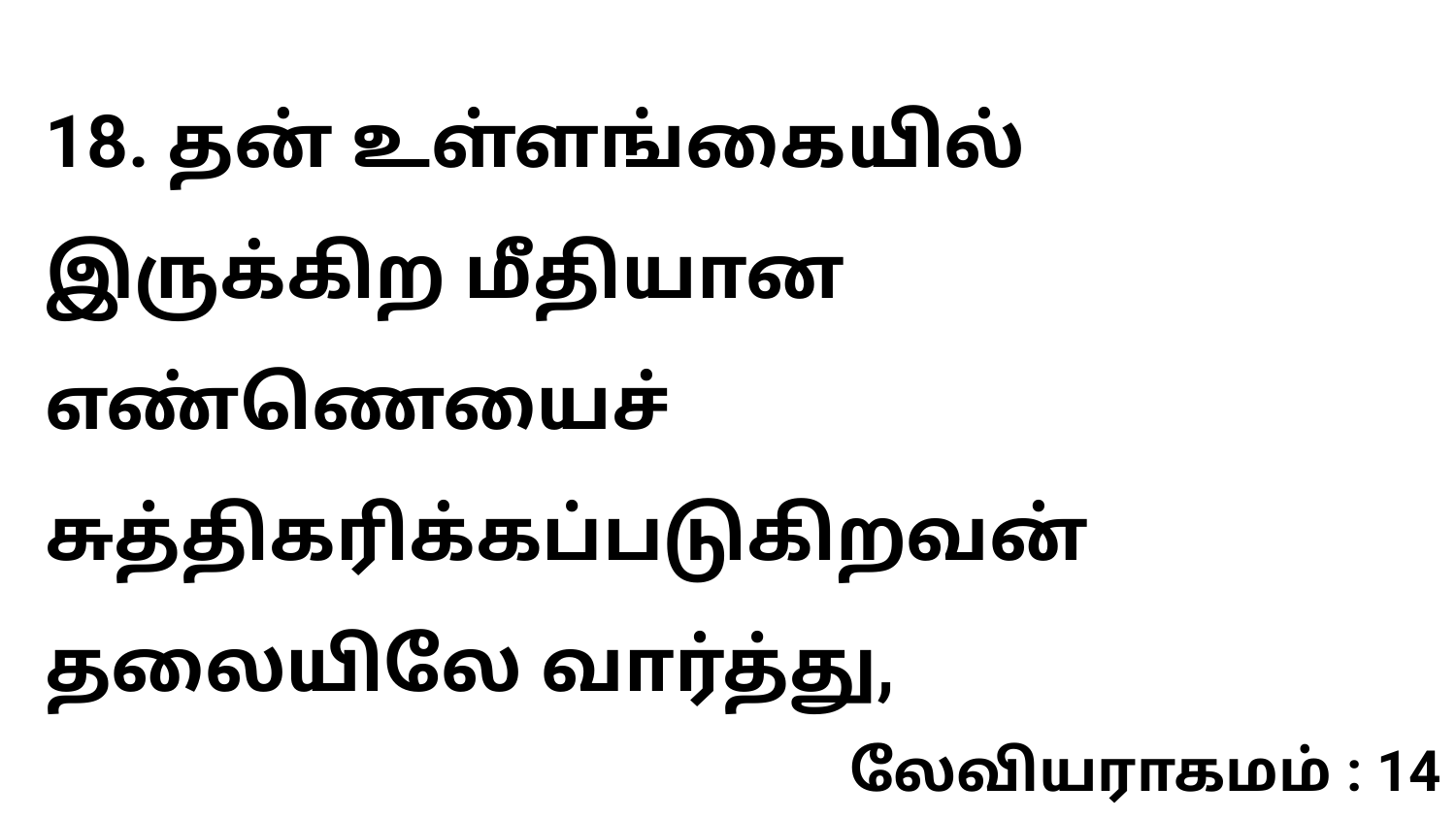

18. தன் உள்ளங்கையில் இருக்கிற மீதியான எண்ணெயைச் சுத்திகரிக்கப்படுகிறவன் தலையிலே வார்த்து,
லேவியராகமம் : 14